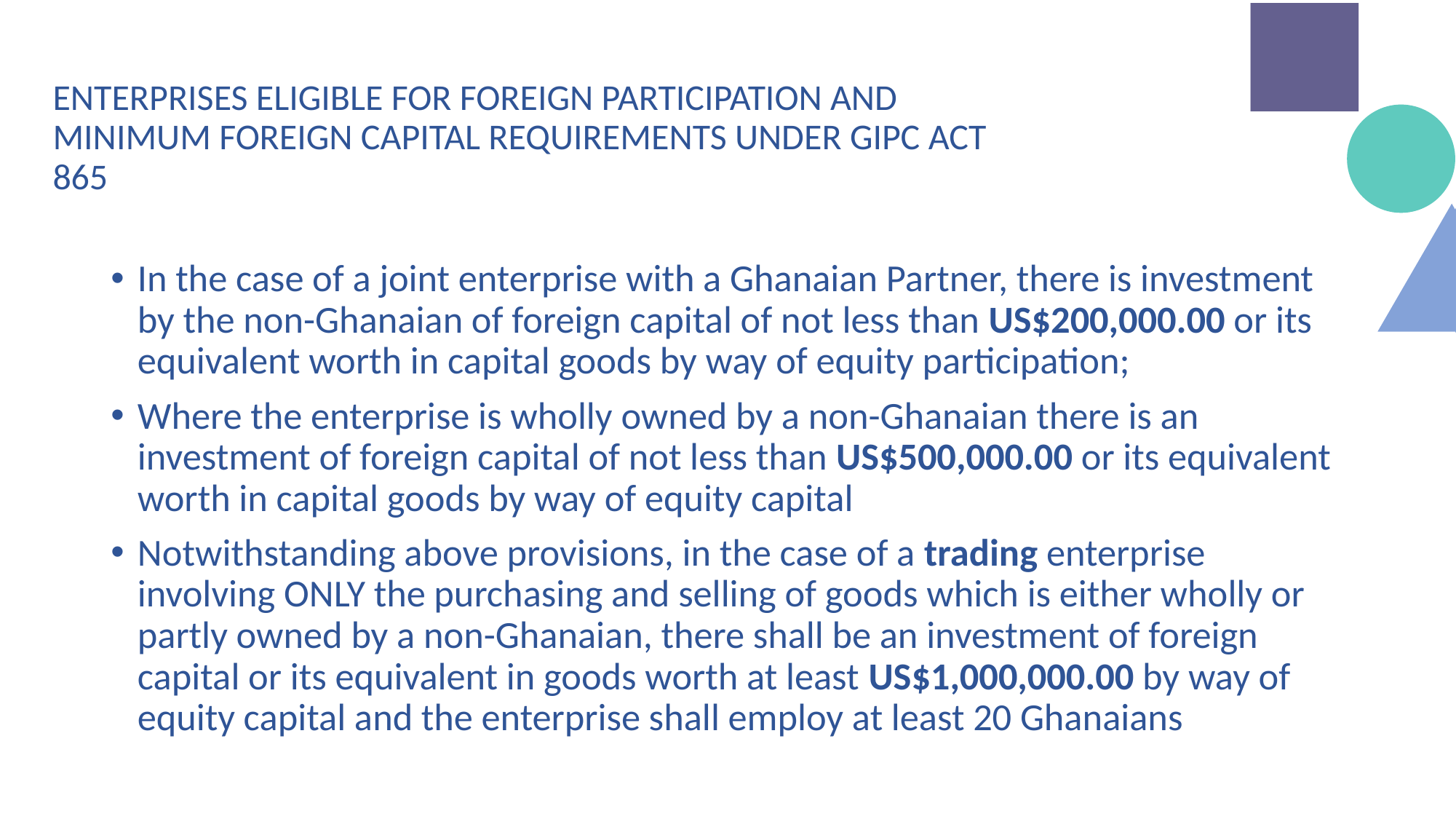

# ENTERPRISES ELIGIBLE FOR FOREIGN PARTICIPATION AND MINIMUM FOREIGN CAPITAL REQUIREMENTS UNDER GIPC ACT 865

In the case of a joint enterprise with a Ghanaian Partner, there is investment by the non-Ghanaian of foreign capital of not less than US$200,000.00 or its equivalent worth in capital goods by way of equity participation;
Where the enterprise is wholly owned by a non-Ghanaian there is an investment of foreign capital of not less than US$500,000.00 or its equivalent worth in capital goods by way of equity capital
Notwithstanding above provisions, in the case of a trading enterprise involving ONLY the purchasing and selling of goods which is either wholly or partly owned by a non-Ghanaian, there shall be an investment of foreign capital or its equivalent in goods worth at least US$1,000,000.00 by way of equity capital and the enterprise shall employ at least 20 Ghanaians